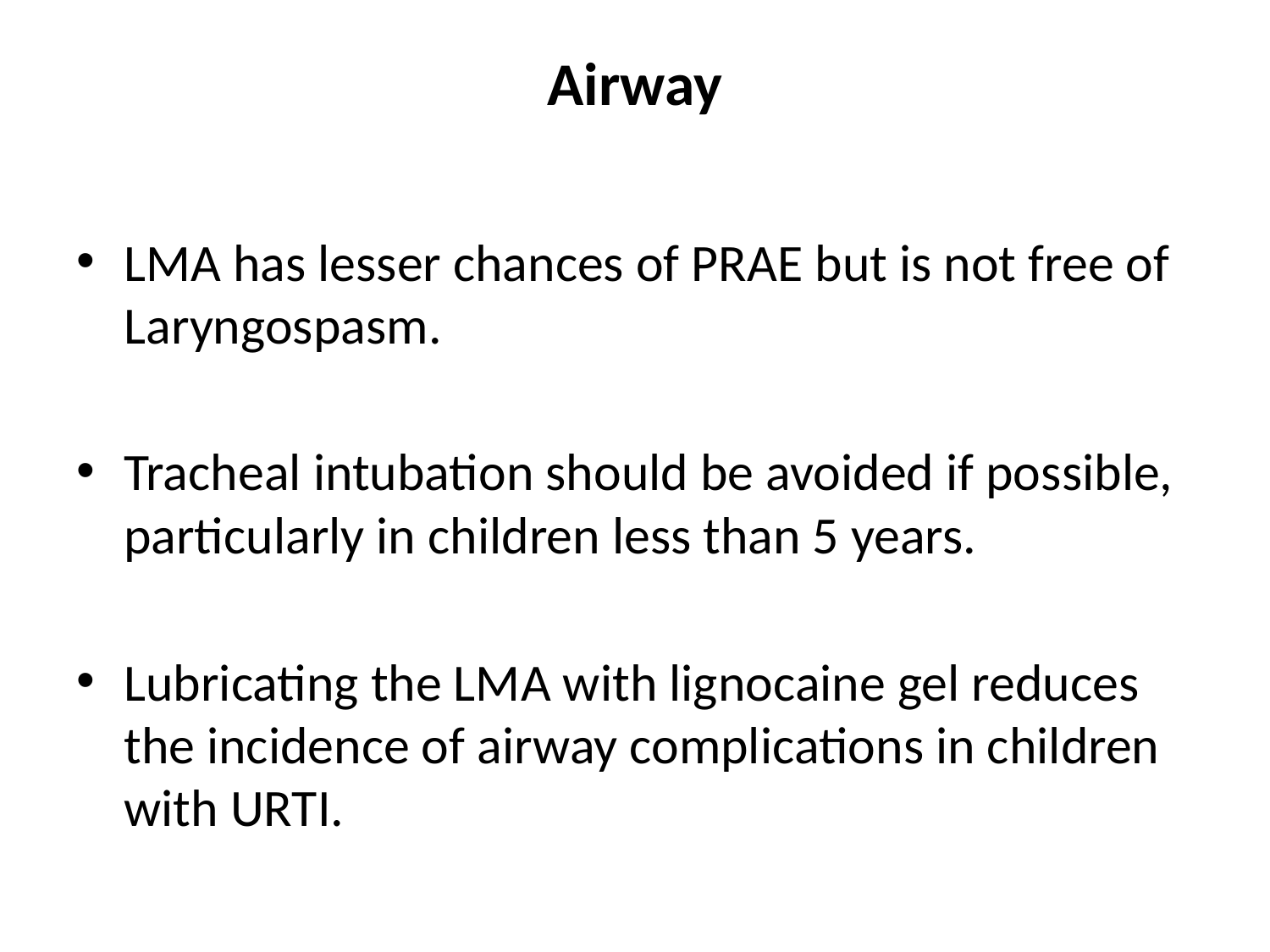

# Airway
LMA has lesser chances of PRAE but is not free of Laryngospasm.

Tracheal intubation should be avoided if possible, particularly in children less than 5 years.

Lubricating the LMA with lignocaine gel reduces the incidence of airway complications in children with URTI.